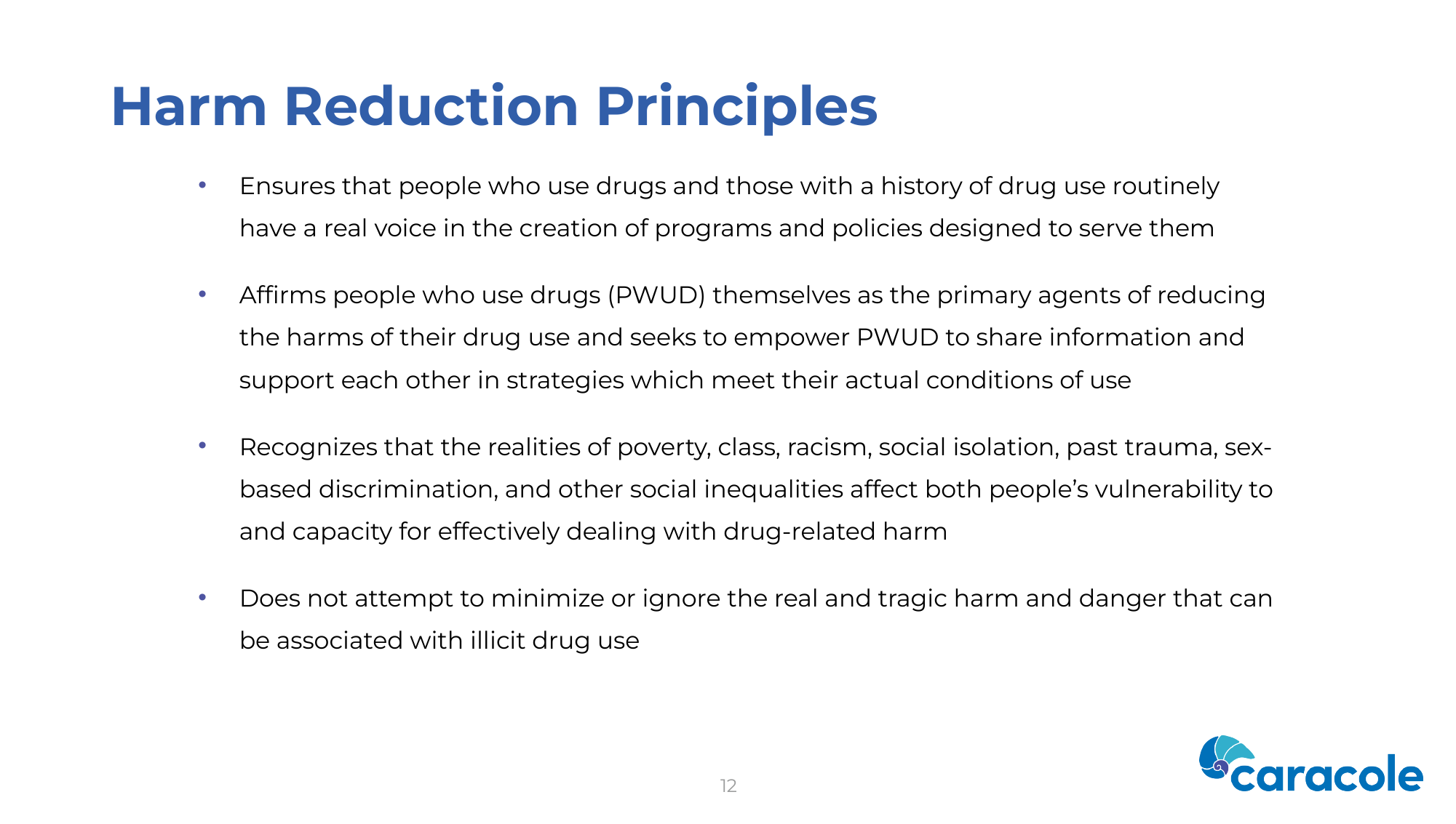

# Harm Reduction Principles
Ensures that people who use drugs and those with a history of drug use routinely have a real voice in the creation of programs and policies designed to serve them
Affirms people who use drugs (PWUD) themselves as the primary agents of reducing the harms of their drug use and seeks to empower PWUD to share information and support each other in strategies which meet their actual conditions of use
Recognizes that the realities of poverty, class, racism, social isolation, past trauma, sex-based discrimination, and other social inequalities affect both people’s vulnerability to and capacity for effectively dealing with drug-related harm
Does not attempt to minimize or ignore the real and tragic harm and danger that can be associated with illicit drug use

12